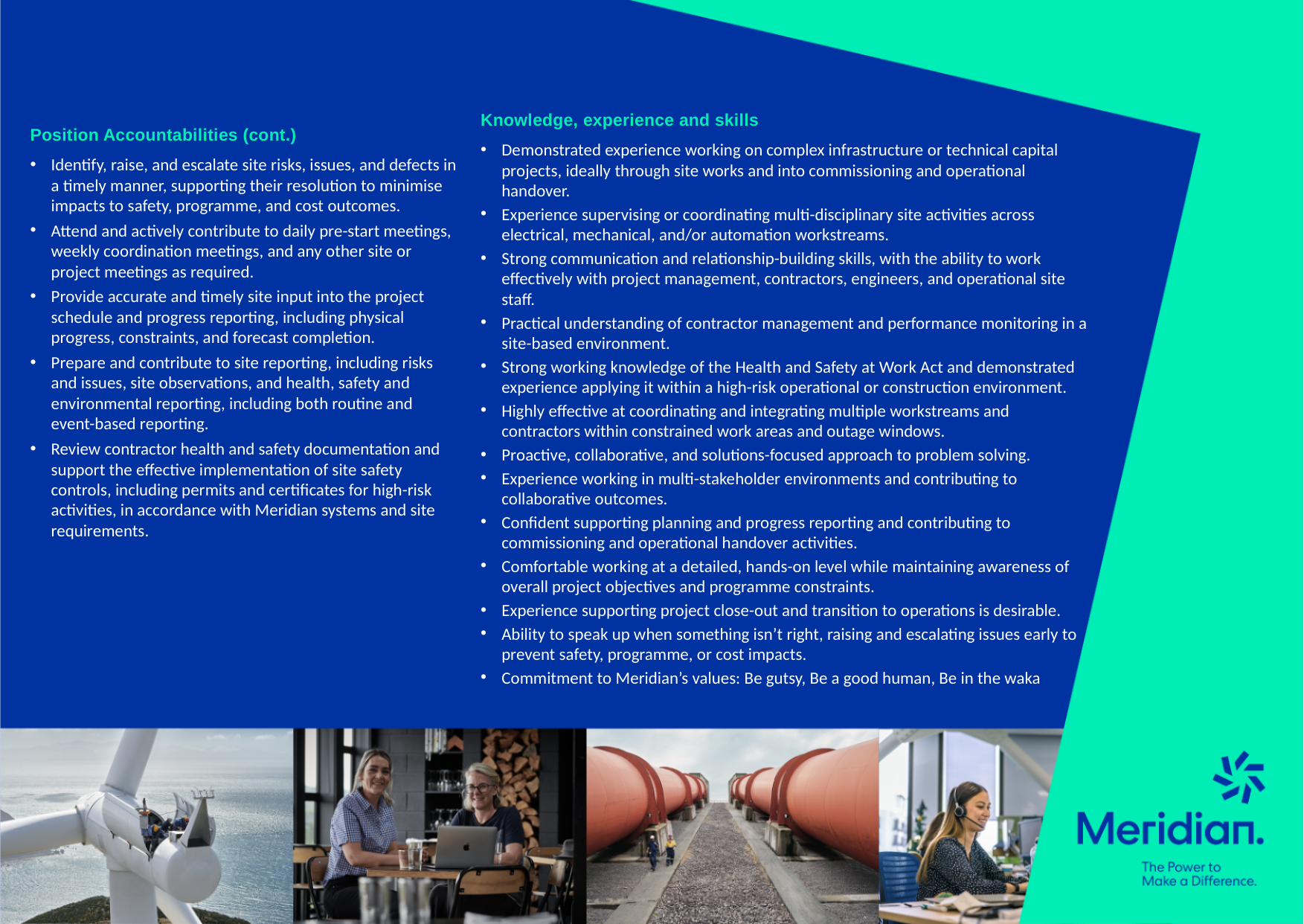

Knowledge, experience and skills
Demonstrated experience working on complex infrastructure or technical capital projects, ideally through site works and into commissioning and operational handover.
Experience supervising or coordinating multi-disciplinary site activities across electrical, mechanical, and/or automation workstreams.
Strong communication and relationship-building skills, with the ability to work effectively with project management, contractors, engineers, and operational site staff.
Practical understanding of contractor management and performance monitoring in a site-based environment.
Strong working knowledge of the Health and Safety at Work Act and demonstrated experience applying it within a high-risk operational or construction environment.
Highly effective at coordinating and integrating multiple workstreams and contractors within constrained work areas and outage windows.
Proactive, collaborative, and solutions-focused approach to problem solving.
Experience working in multi-stakeholder environments and contributing to collaborative outcomes.
Confident supporting planning and progress reporting and contributing to commissioning and operational handover activities.
Comfortable working at a detailed, hands-on level while maintaining awareness of overall project objectives and programme constraints.
Experience supporting project close-out and transition to operations is desirable.
Ability to speak up when something isn’t right, raising and escalating issues early to prevent safety, programme, or cost impacts.
Commitment to Meridian’s values: Be gutsy, Be a good human, Be in the waka
Position Accountabilities (cont.)
Identify, raise, and escalate site risks, issues, and defects in a timely manner, supporting their resolution to minimise impacts to safety, programme, and cost outcomes.
Attend and actively contribute to daily pre-start meetings, weekly coordination meetings, and any other site or project meetings as required.
Provide accurate and timely site input into the project schedule and progress reporting, including physical progress, constraints, and forecast completion.
Prepare and contribute to site reporting, including risks and issues, site observations, and health, safety and environmental reporting, including both routine and event-based reporting.
Review contractor health and safety documentation and support the effective implementation of site safety controls, including permits and certificates for high-risk activities, in accordance with Meridian systems and site requirements.